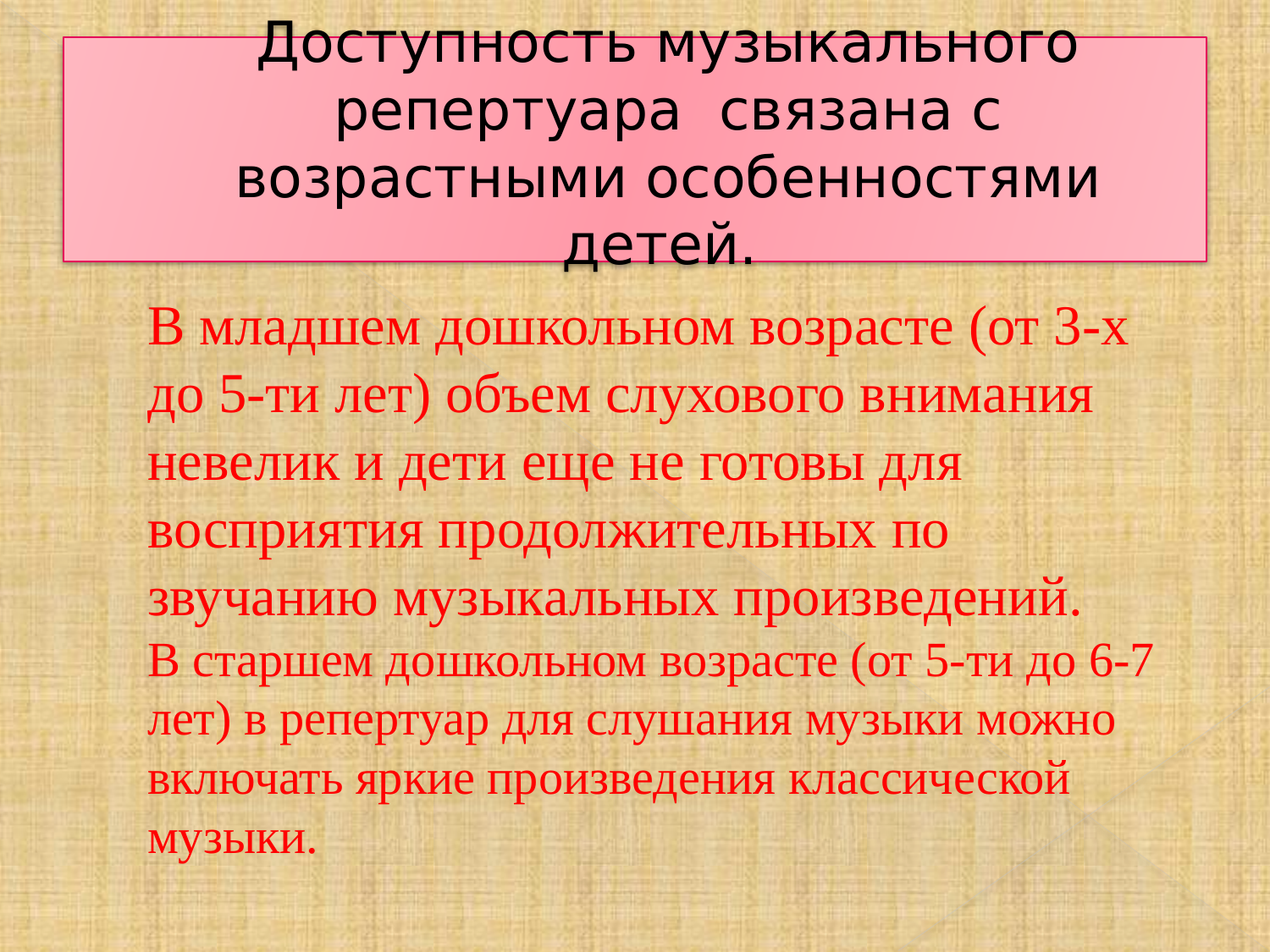

# Доступность музыкального репертуара  связана с возрастными особенностями детей.

В младшем дошкольном возрасте (от 3-х до 5-ти лет) объем слухового внимания невелик и дети еще не готовы для восприятия продолжительных по звучанию музыкальных произведений.
В старшем дошкольном возрасте (от 5-ти до 6-7 лет) в репертуар для слушания музыки можно включать яркие произведения классической музыки.